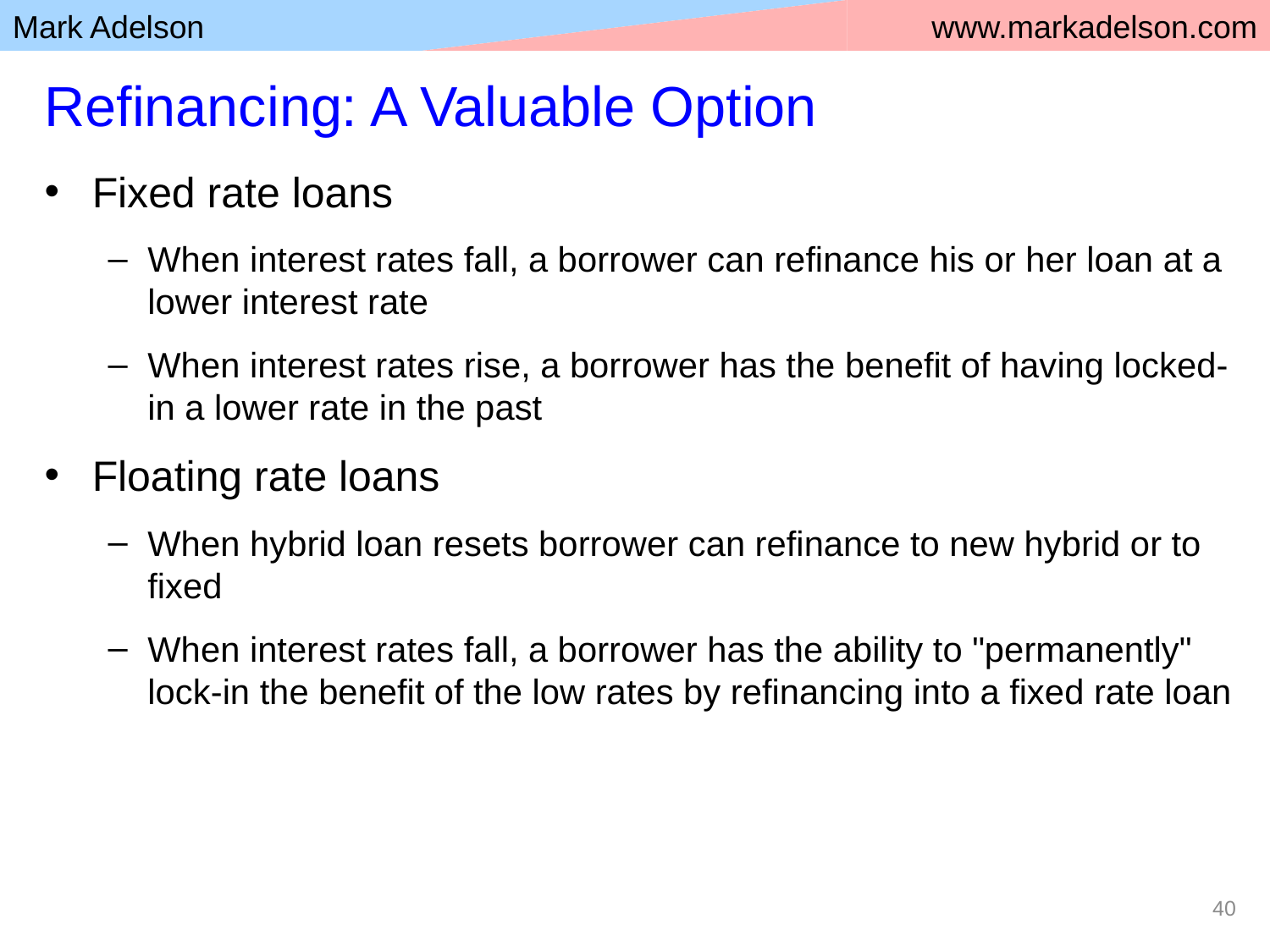

# Refinancing: A Valuable Option
Fixed rate loans
When interest rates fall, a borrower can refinance his or her loan at a lower interest rate
When interest rates rise, a borrower has the benefit of having locked-in a lower rate in the past
Floating rate loans
When hybrid loan resets borrower can refinance to new hybrid or to fixed
When interest rates fall, a borrower has the ability to "permanently" lock-in the benefit of the low rates by refinancing into a fixed rate loan
40